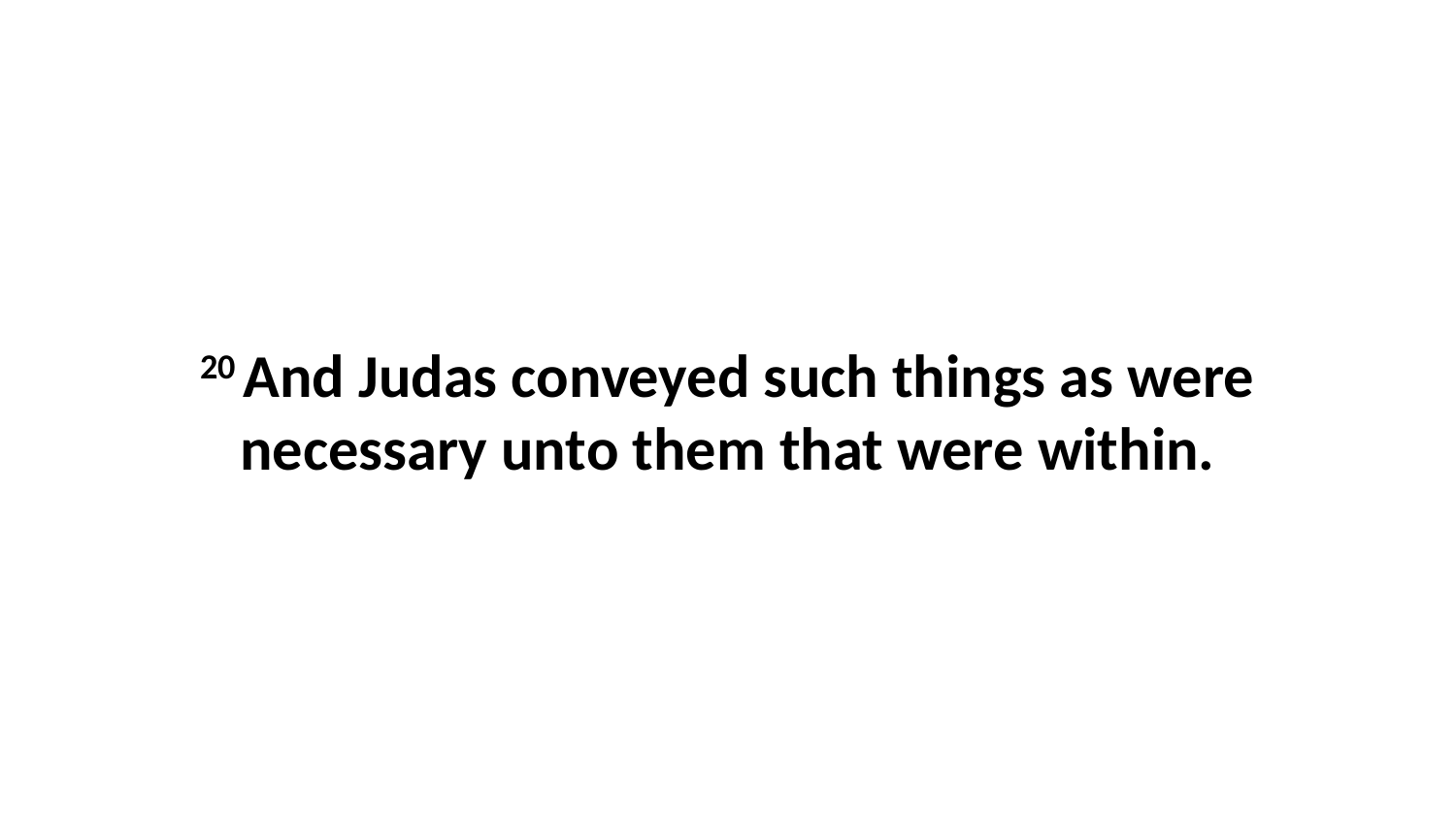

20 And Judas conveyed such things as were necessary unto them that were within.